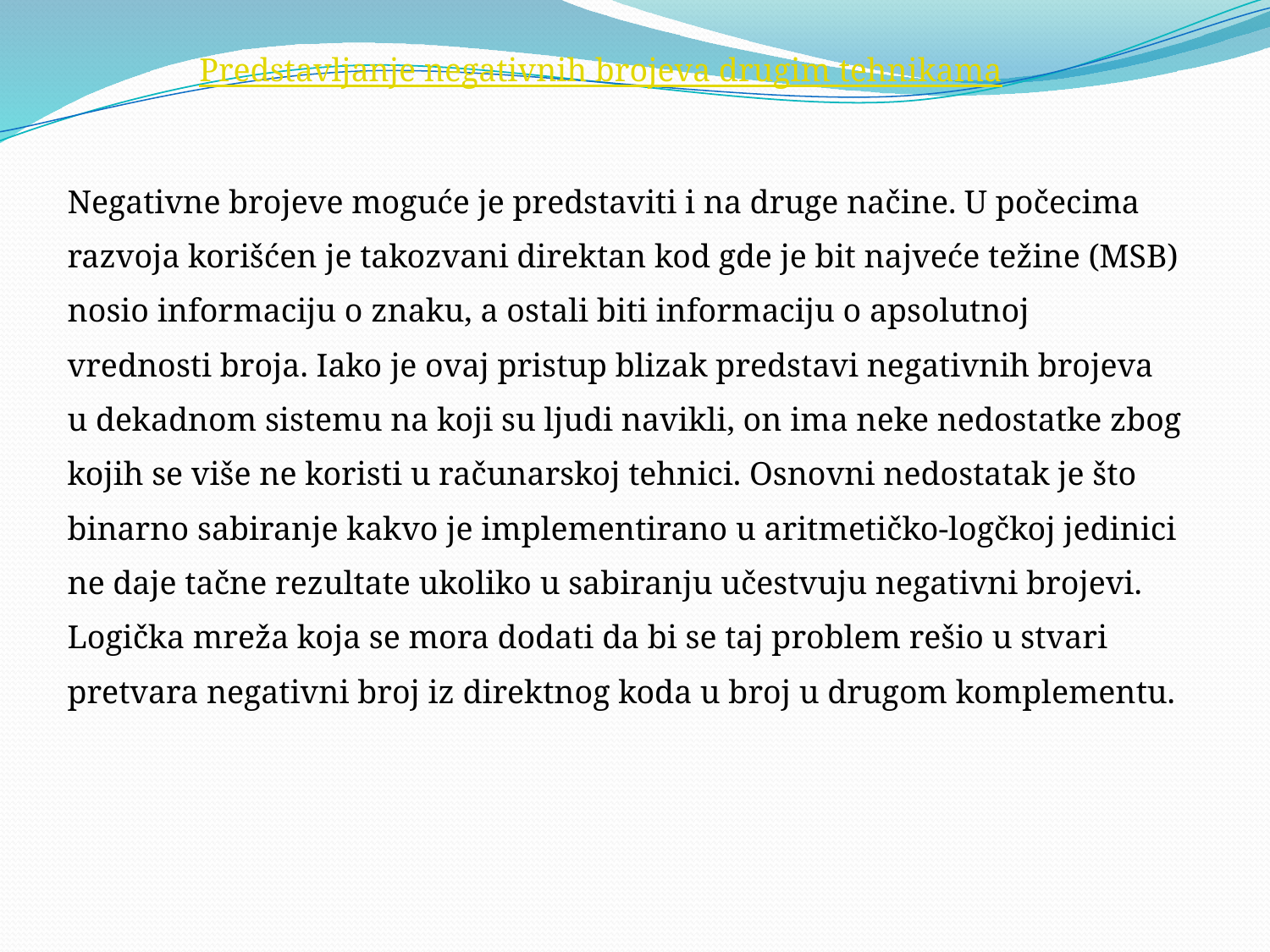

Predstavljanje negativnih brojeva drugim tehnikama
Negativne brojeve moguće je predstaviti i na druge načine. U počecima razvoja korišćen je takozvani direktan kod gde je bit najveće težine (MSB) nosio informaciju o znaku, a ostali biti informaciju o apsolutnoj vrednosti broja. Iako je ovaj pristup blizak predstavi negativnih brojeva u dekadnom sistemu na koji su ljudi navikli, on ima neke nedostatke zbog kojih se više ne koristi u računarskoj tehnici. Osnovni nedostatak je što binarno sabiranje kakvo je implementirano u aritmetičko-logčkoj jedinici ne daje tačne rezultate ukoliko u sabiranju učestvuju negativni brojevi. Logička mreža koja se mora dodati da bi se taj problem rešio u stvari pretvara negativni broj iz direktnog koda u broj u drugom komplementu.